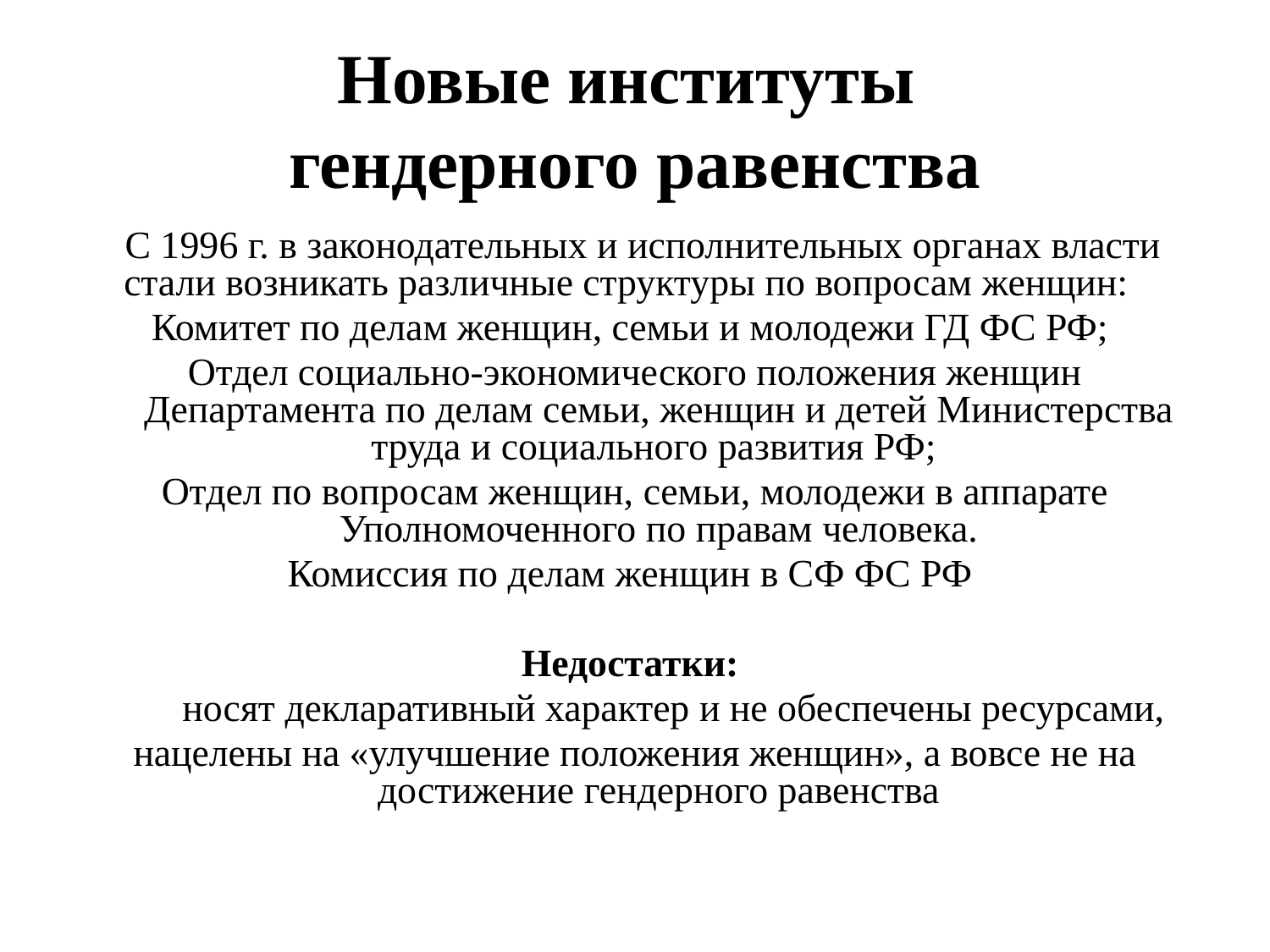

# Новые институты гендерного равенства
     С 1996 г. в законодательных и исполнительных органах власти стали возникать различные структуры по вопросам женщин:
Комитет по делам женщин, семьи и молодежи ГД ФС РФ;
Отдел социально-экономического положения женщин Департамента по делам семьи, женщин и детей Министерства труда и социального развития РФ;
Отдел по вопросам женщин, семьи, молодежи в аппарате Уполномоченного по правам человека.
Комиссия по делам женщин в СФ ФС РФ

Недостатки:
        носят декларативный характер и не обеспечены ресурсами,
нацелены на «улучшение положения женщин», а вовсе не на достижение гендерного равенства